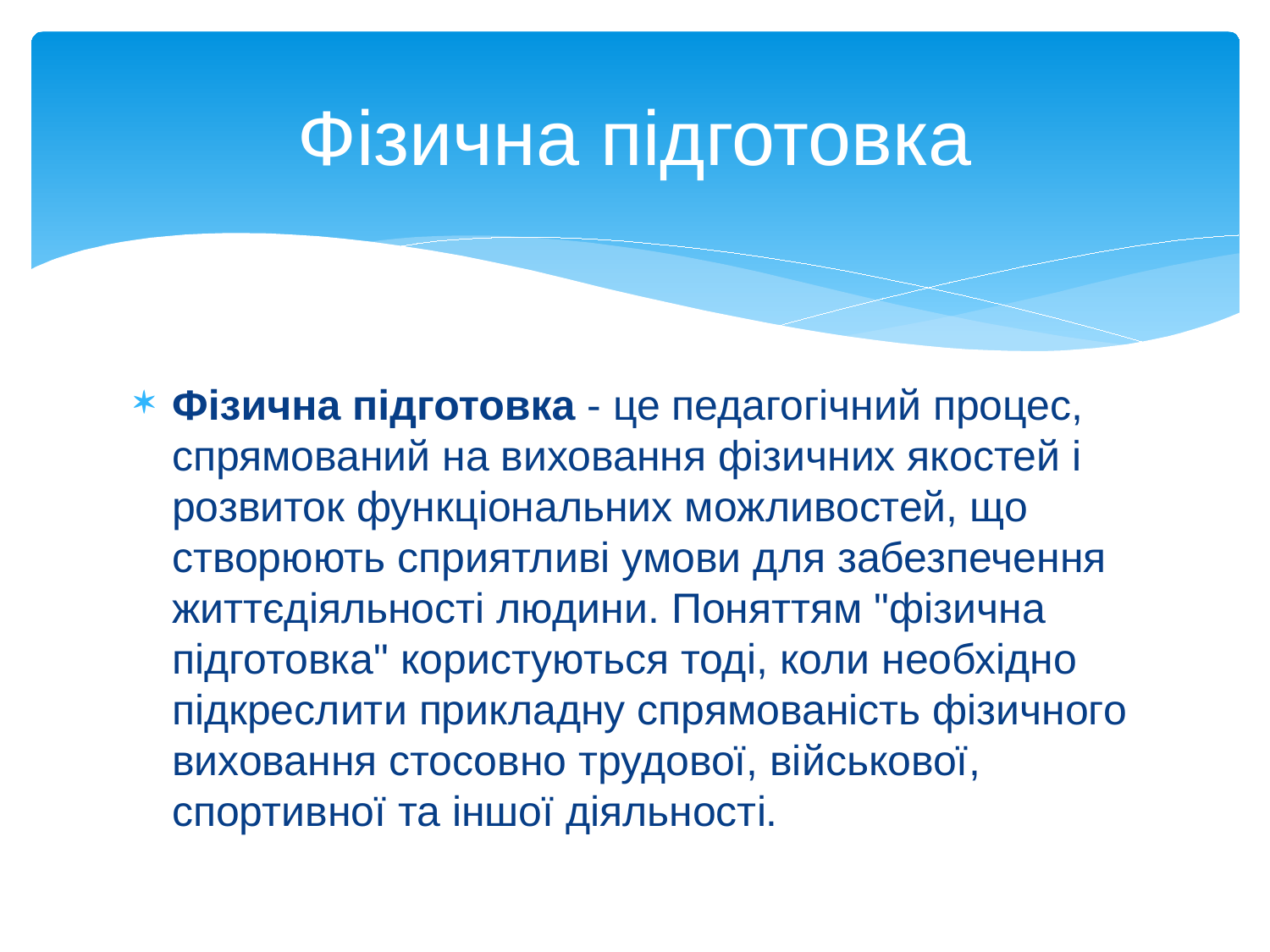

# Фізична підготовка
Фізична підготовка - це педагогічний процес, спрямований на виховання фізичних якостей і розвиток функціональних можливостей, що створюють сприятливі умови для забезпечення життєдіяльності людини. Поняттям "фізична підготовка" користуються тоді, коли необхідно підкреслити прикладну спрямованість фізичного виховання стосовно трудової, військової, спортивної та іншої діяльності.